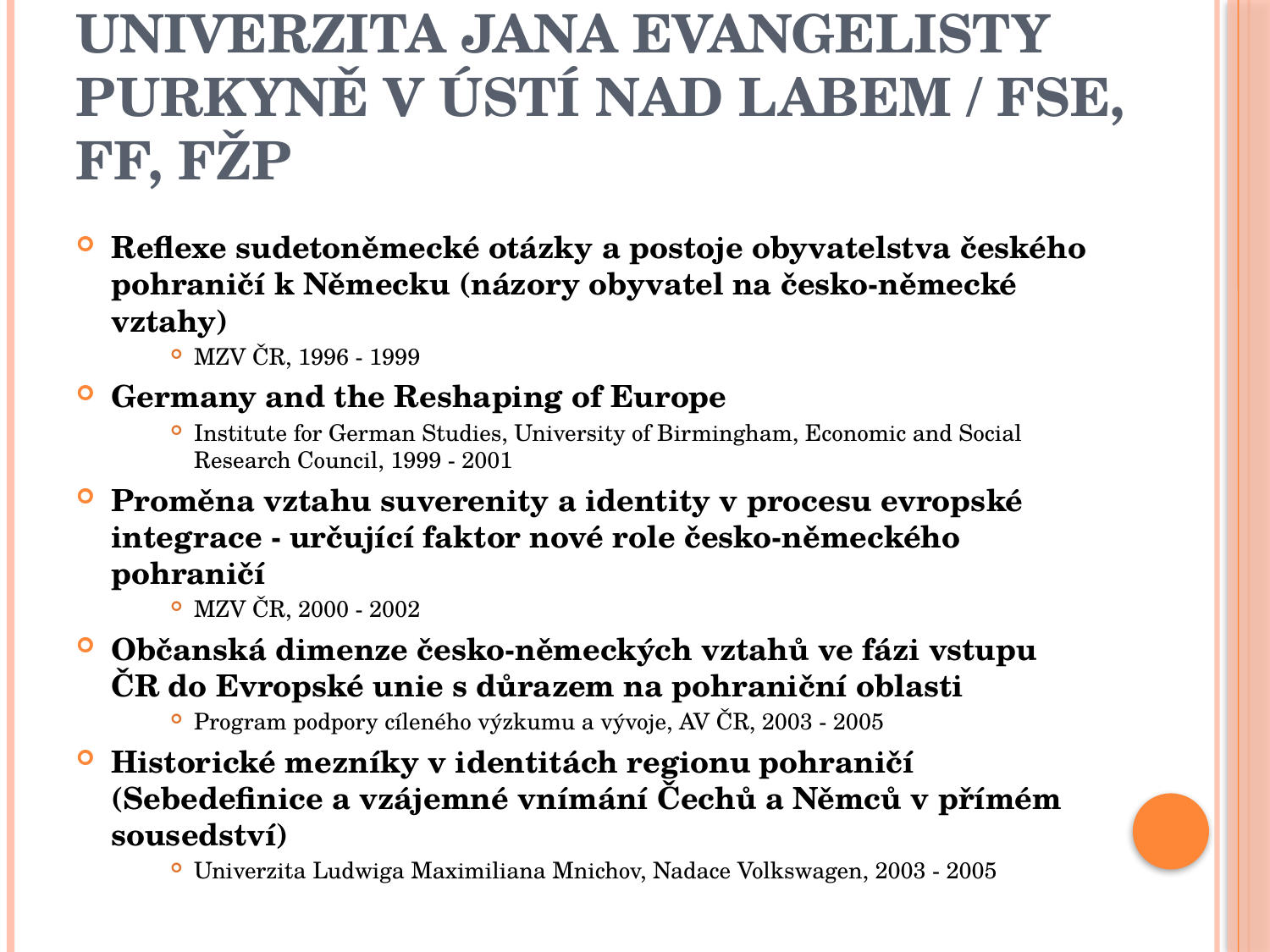

# Univerzita jana evangelisty purkyně v ústí nad labem / FSE, FF, FŽP
Reflexe sudetoněmecké otázky a postoje obyvatelstva českého pohraničí k Německu (názory obyvatel na česko-německé vztahy)
MZV ČR, 1996 - 1999
Germany and the Reshaping of Europe
Institute for German Studies, University of Birmingham, Economic and Social Research Council, 1999 - 2001
Proměna vztahu suverenity a identity v procesu evropské integrace - určující faktor nové role česko-německého pohraničí
MZV ČR, 2000 - 2002
Občanská dimenze česko-německých vztahů ve fázi vstupu ČR do Evropské unie s důrazem na pohraniční oblasti
Program podpory cíleného výzkumu a vývoje, AV ČR, 2003 - 2005
Historické mezníky v identitách regionu pohraničí (Sebedefinice a vzájemné vnímání Čechů a Němců v přímém sousedství)
Univerzita Ludwiga Maximiliana Mnichov, Nadace Volkswagen, 2003 - 2005